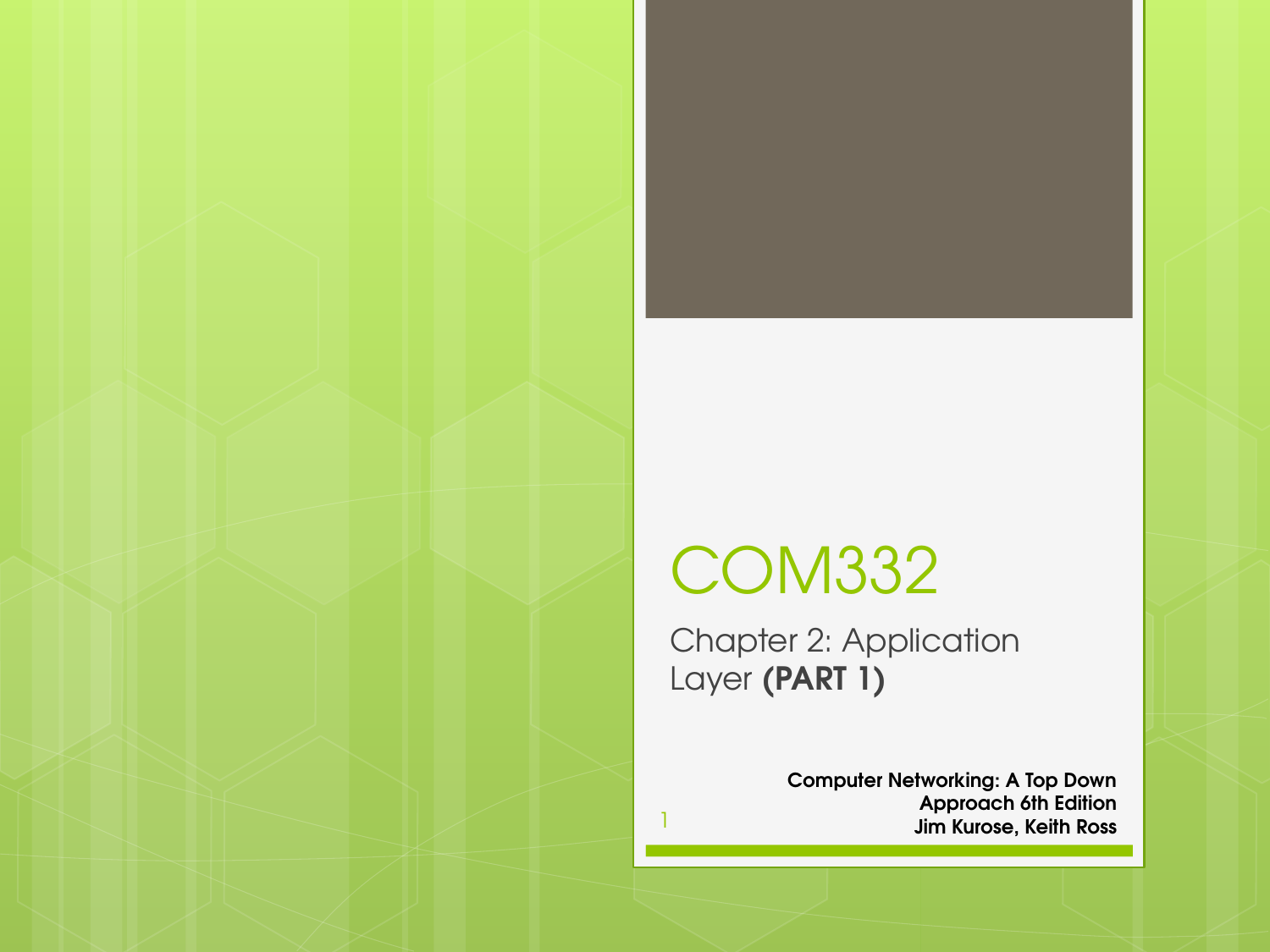

# COM332
Chapter 2: Application Layer (PART 1)
Computer Networking: A Top Down Approach 6th Edition
Jim Kurose, Keith Ross

1